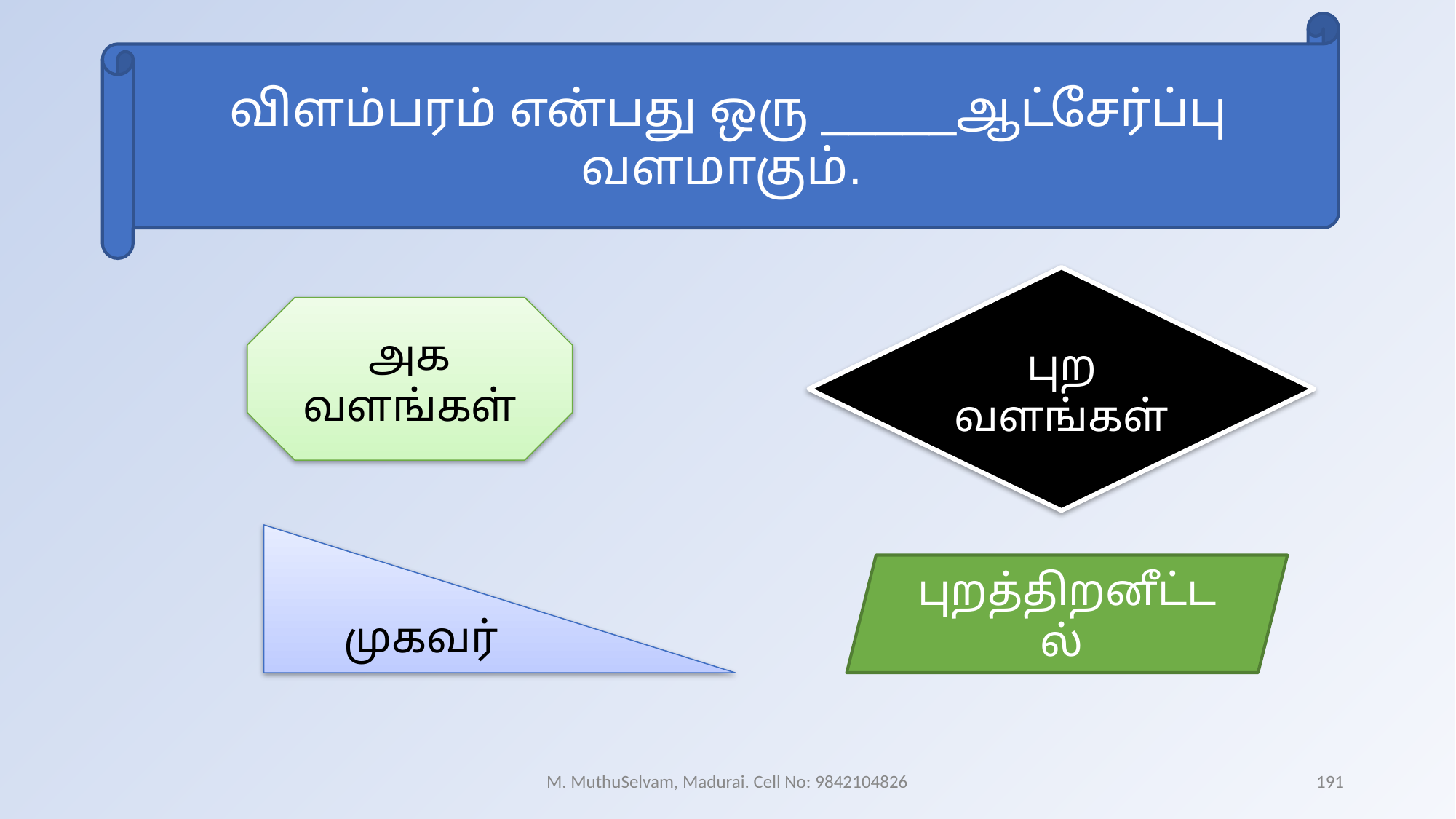

விளம்பரம் என்பது ஒரு _____ஆட்சேர்ப்பு வளமாகும்.
புற வளங்கள்
அக வளங்கள்
முகவர்
புறத்திறனீட்டல்
M. MuthuSelvam, Madurai. Cell No: 9842104826
191